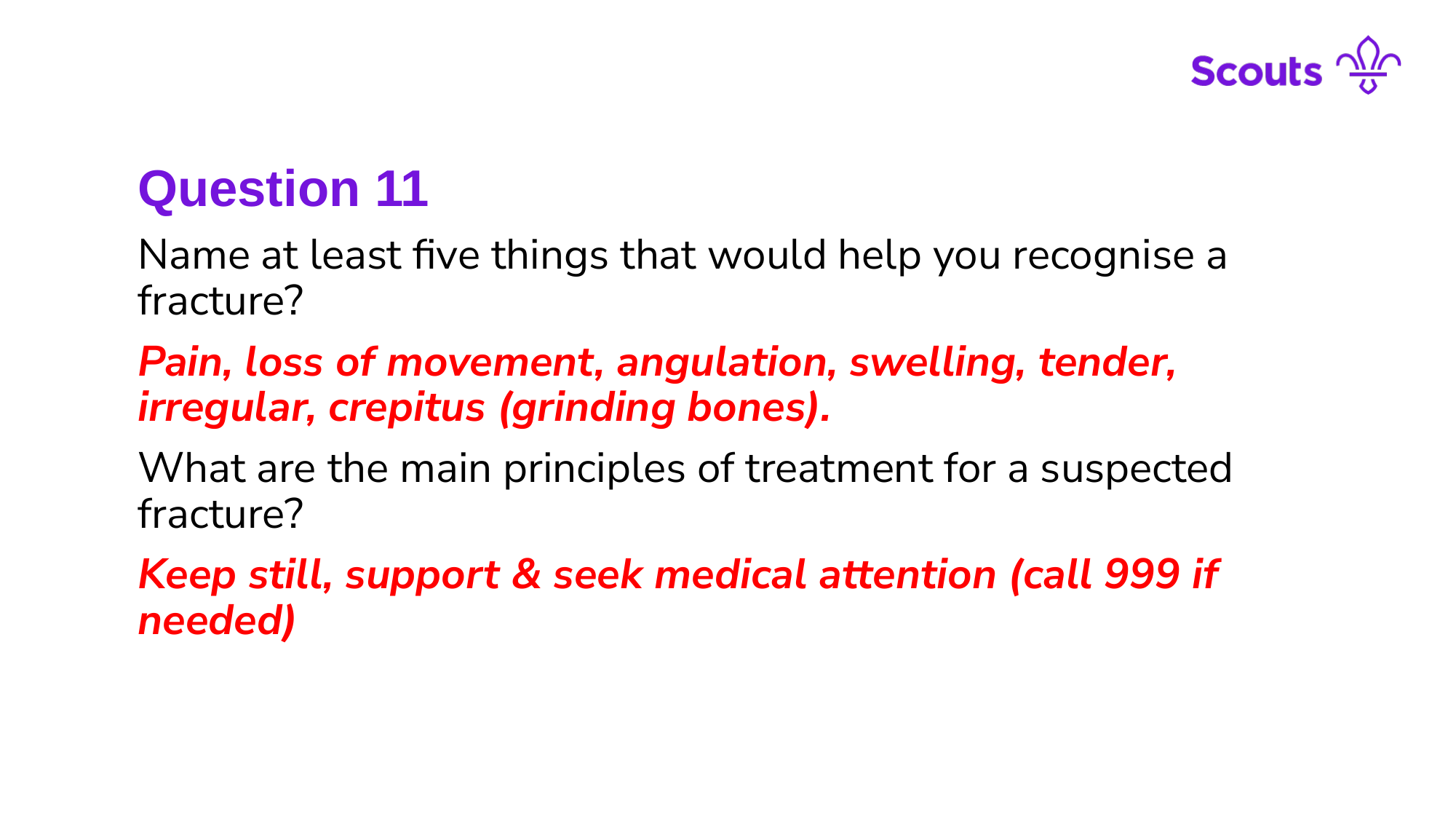

Question 11
Name at least five things that would help you recognise a fracture?
Pain, loss of movement, angulation, swelling, tender, irregular, crepitus (grinding bones).
What are the main principles of treatment for a suspected fracture?
Keep still, support & seek medical attention (call 999 if needed)